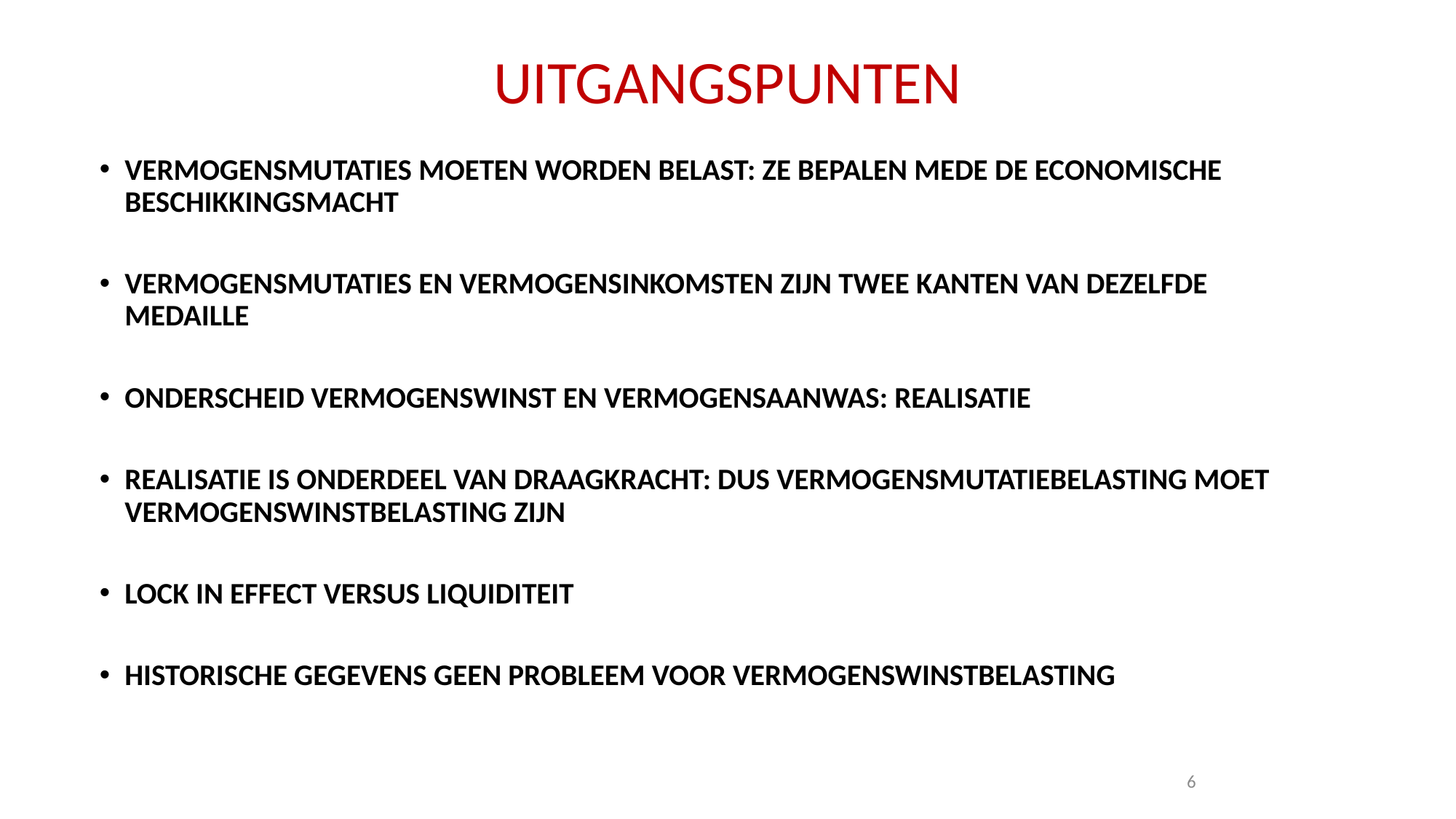

# UITGANGSPUNTEN
VERMOGENSMUTATIES MOETEN WORDEN BELAST: ZE BEPALEN MEDE DE ECONOMISCHE BESCHIKKINGSMACHT

VERMOGENSMUTATIES EN VERMOGENSINKOMSTEN ZIJN TWEE KANTEN VAN DEZELFDE MEDAILLE

ONDERSCHEID VERMOGENSWINST EN VERMOGENSAANWAS: REALISATIE

REALISATIE IS ONDERDEEL VAN DRAAGKRACHT: DUS VERMOGENSMUTATIEBELASTING MOET VERMOGENSWINSTBELASTING ZIJN

LOCK IN EFFECT VERSUS LIQUIDITEIT

HISTORISCHE GEGEVENS GEEN PROBLEEM VOOR VERMOGENSWINSTBELASTING

6